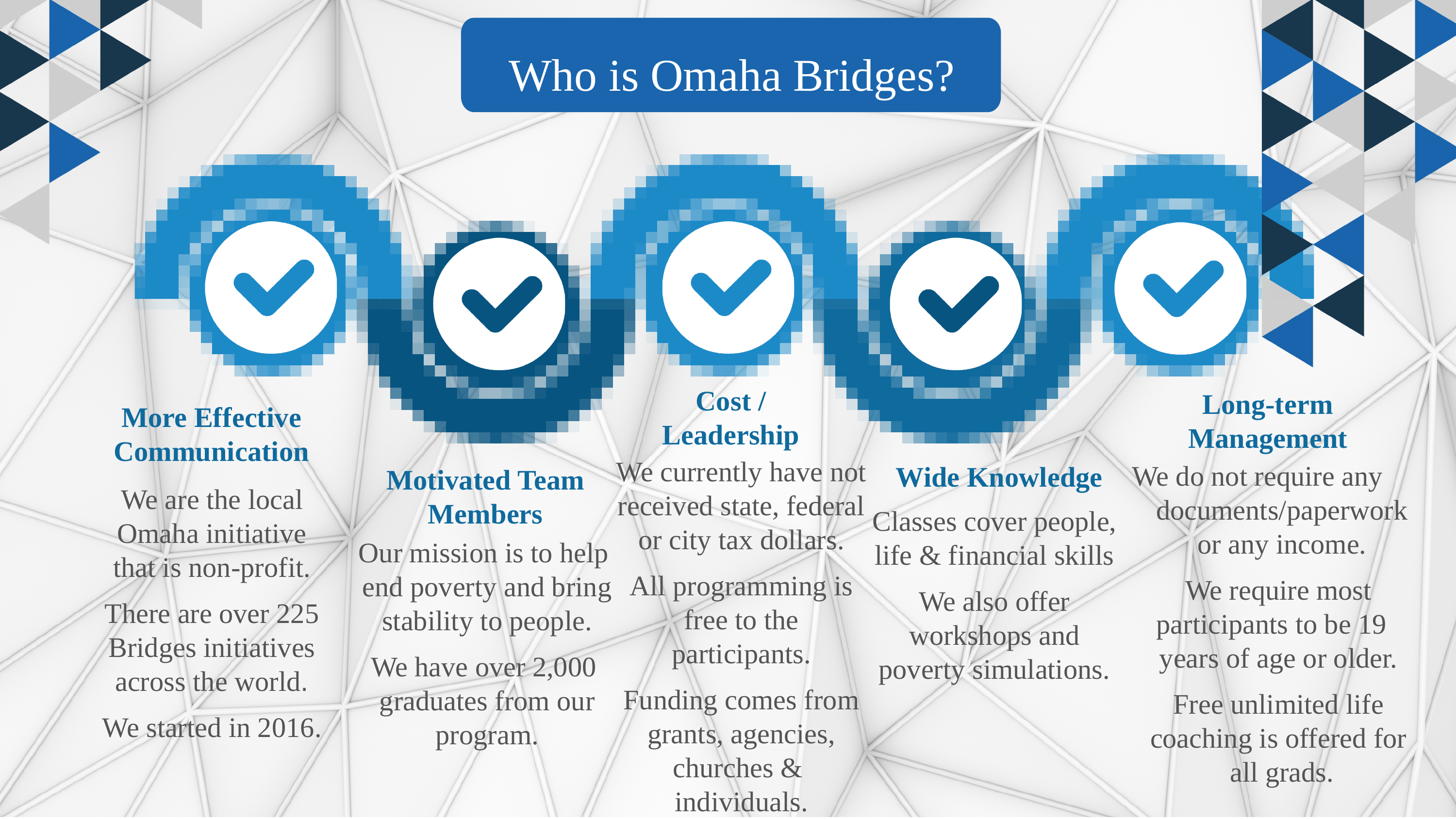

Who is Omaha Bridges?

Cost / Leadership
Long-term Management
More Effective Communication
We currently have not received state, federal or city tax dollars.

All programming is free to the participants.

Funding comes from grants, agencies, churches &  individuals.
We do not require any
 documents/paperwork
or any income.

We require most
 participants to be 19     years of age or older.

Free unlimited life
coaching is offered for
all grads.
Motivated Team Members
Wide Knowledge
We are the local Omaha initiative that is non-profit.

There are over 225 Bridges initiatives across the world.

We started in 2016.

Classes cover people, life & financial skills

We also offer workshops and poverty simulations.
Our mission is to help
end poverty and bring stability to people.

We have over 2,000  graduates from our program.